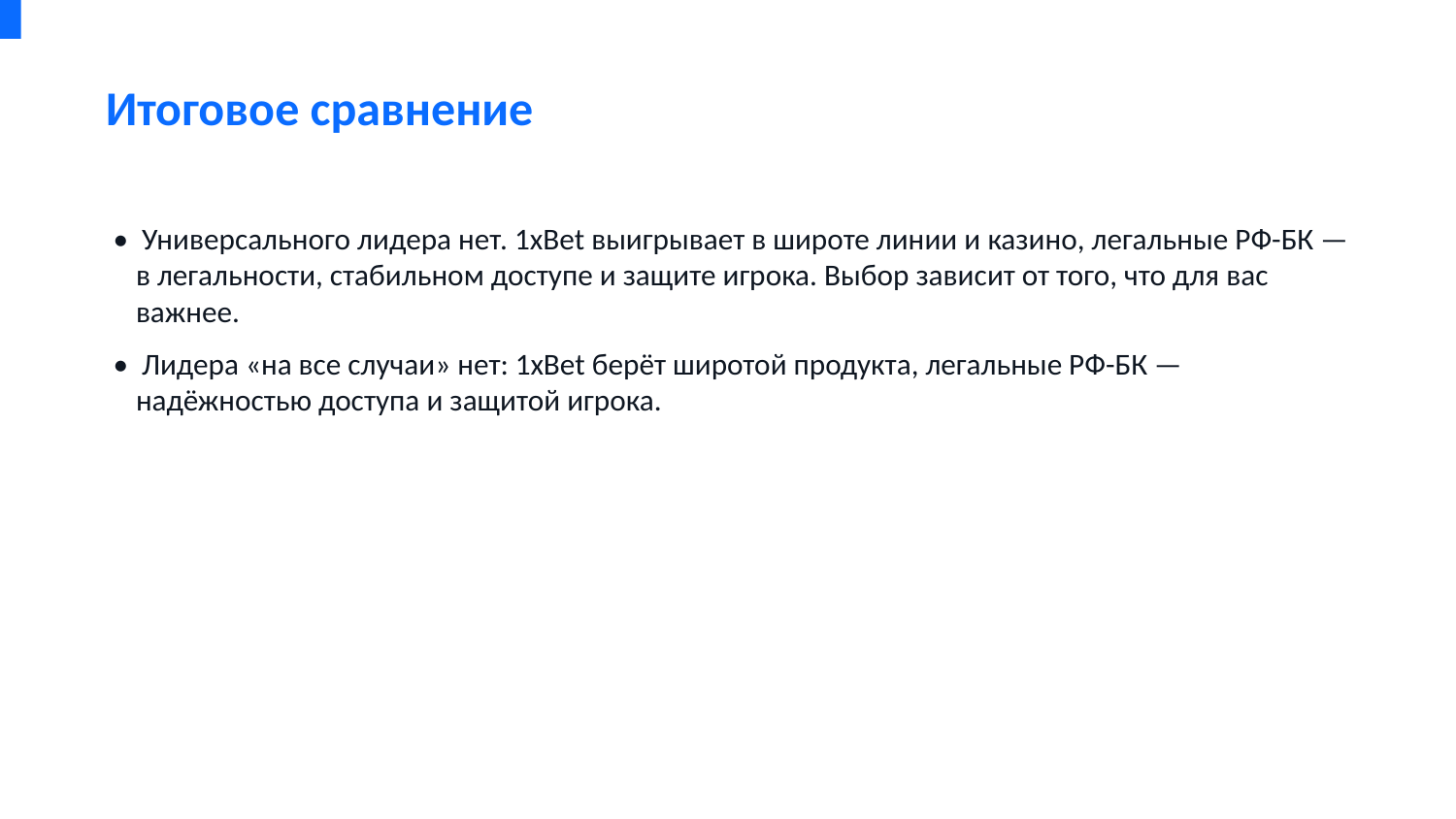

Итоговое сравнение
•  Универсального лидера нет. 1xBet выигрывает в широте линии и казино, легальные РФ-БК — в легальности, стабильном доступе и защите игрока. Выбор зависит от того, что для вас важнее.
•  Лидера «на все случаи» нет: 1xBet берёт широтой продукта, легальные РФ-БК — надёжностью доступа и защитой игрока.